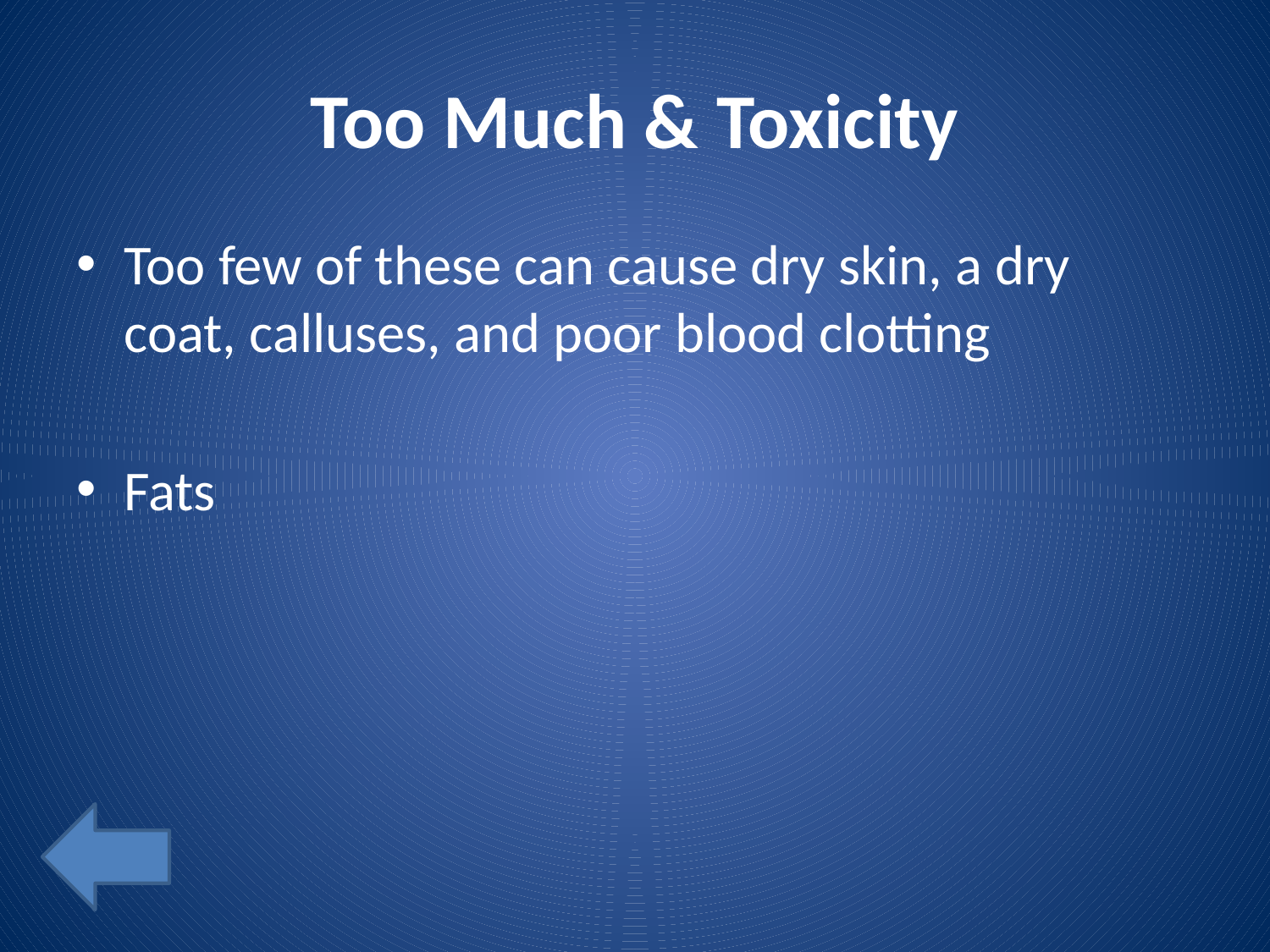

# Too Much & Toxicity
Too few of these can cause dry skin, a dry coat, calluses, and poor blood clotting

Fats